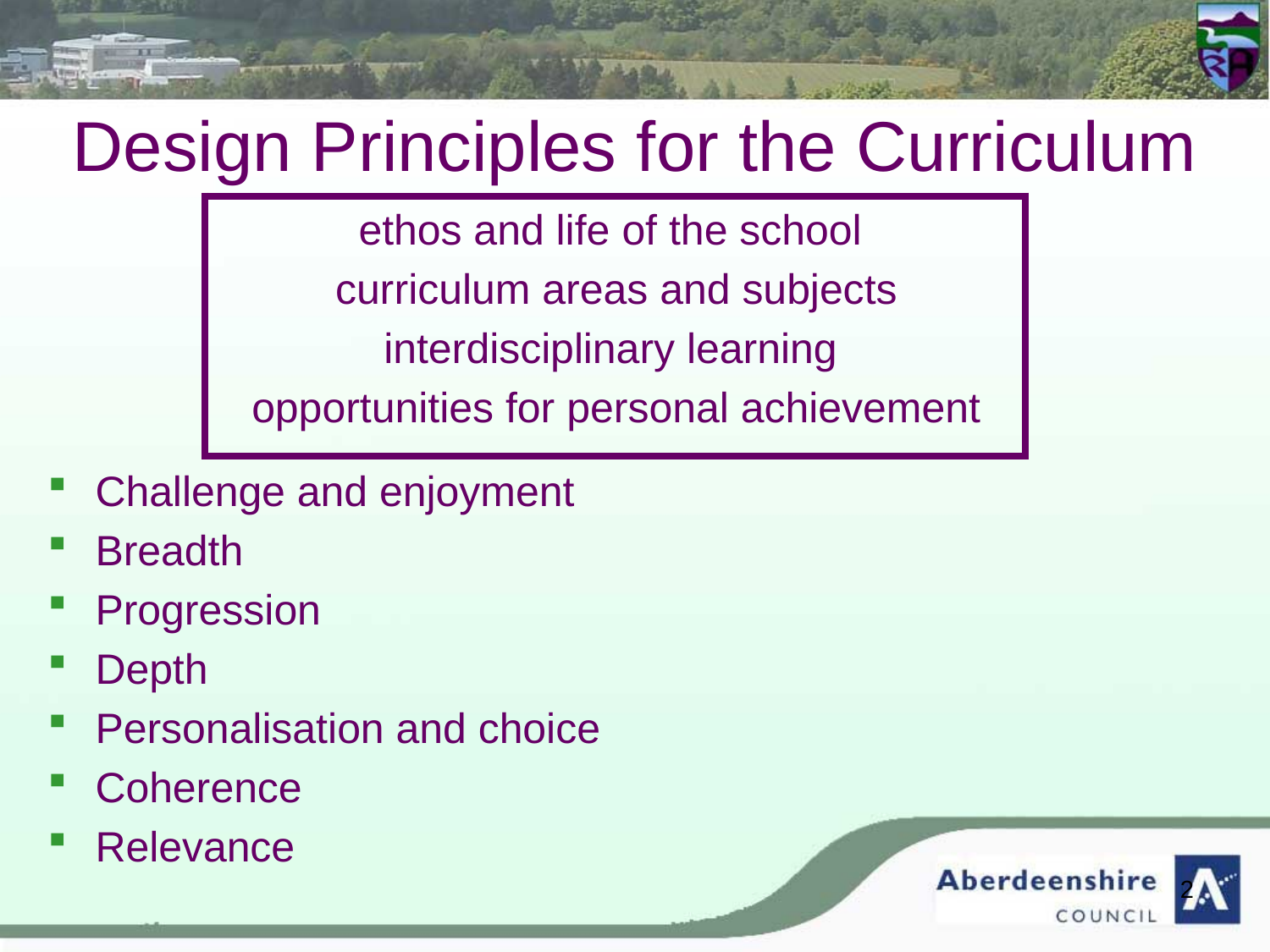

Design Principles for the Curriculum
ethos and life of the school
curriculum areas and subjects
interdisciplinary learning
opportunities for personal achievement

Challenge and enjoyment
Breadth
Progression
Depth
Personalisation and choice
Coherence
Relevance
|  |
| --- |
2